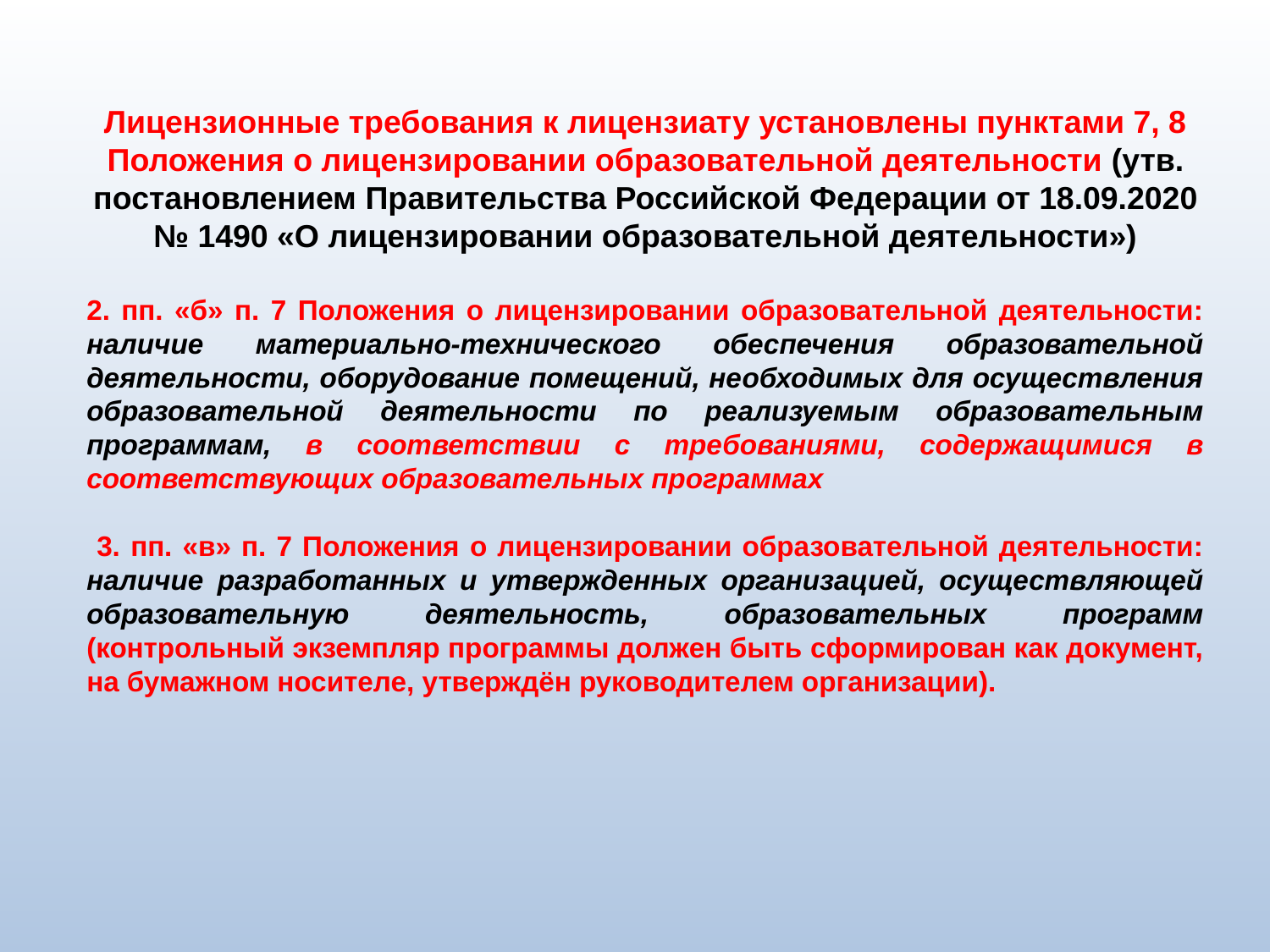

Лицензионные требования к лицензиату установлены пунктами 7, 8 Положения о лицензировании образовательной деятельности (утв. постановлением Правительства Российской Федерации от 18.09.2020 № 1490 «О лицензировании образовательной деятельности»)

2. пп. «б» п. 7 Положения о лицензировании образовательной деятельности: наличие материально-технического обеспечения образовательной деятельности, оборудование помещений, необходимых для осуществления образовательной деятельности по реализуемым образовательным программам, в соответствии с требованиями, содержащимися в соответствующих образовательных программах

 3. пп. «в» п. 7 Положения о лицензировании образовательной деятельности: наличие разработанных и утвержденных организацией, осуществляющей образовательную деятельность, образовательных программ (контрольный экземпляр программы должен быть сформирован как документ, на бумажном носителе, утверждён руководителем организации).